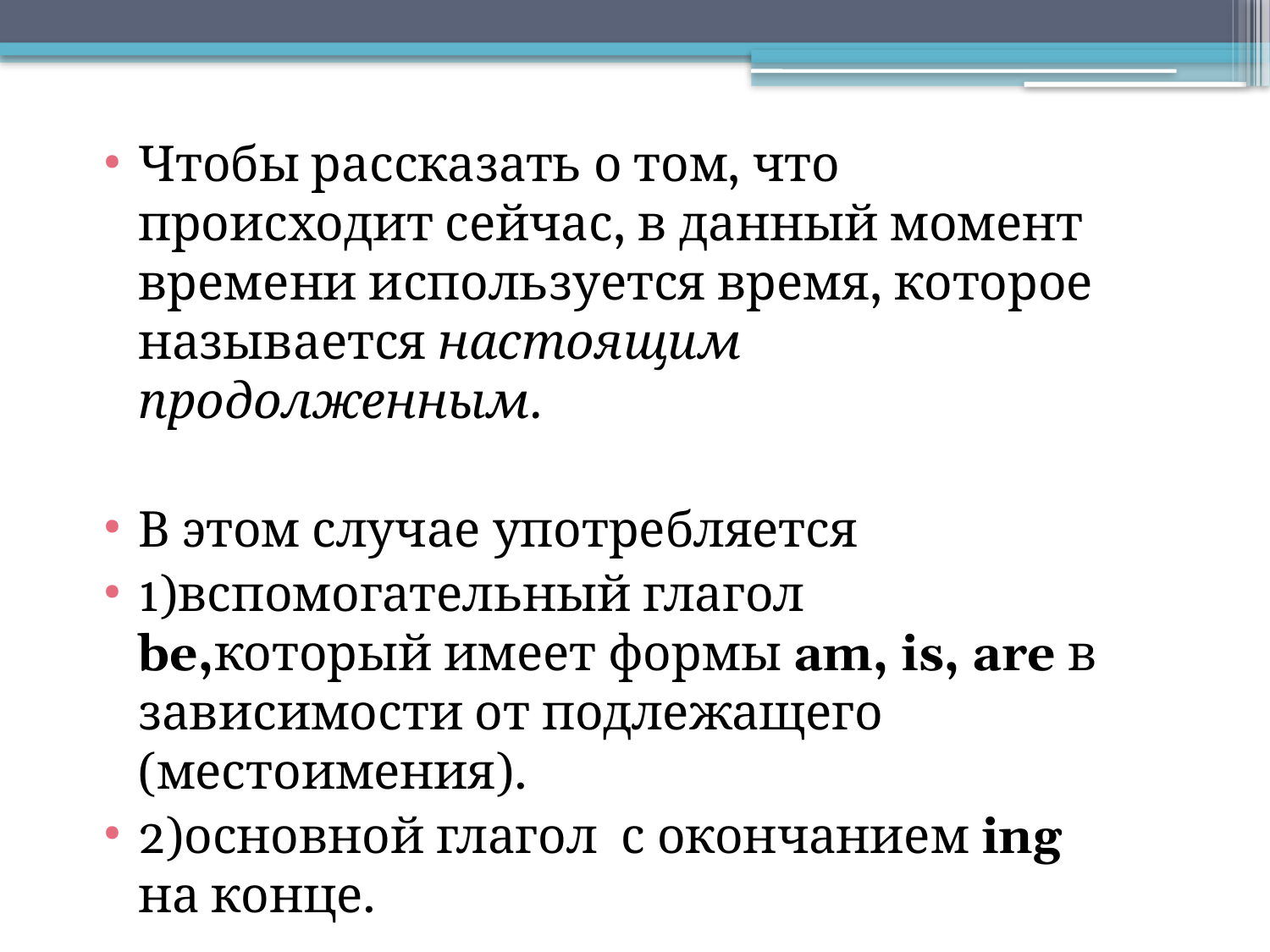

Чтобы рассказать о том, что происходит сейчас, в данный момент времени используется время, которое называется настоящим продолженным.

В этом случае употребляется
1)вспомогательный глагол be,который имеет формы am, is, are в зависимости от подлежащего (местоимения).
2)основной глагол  с окончанием ing на конце.